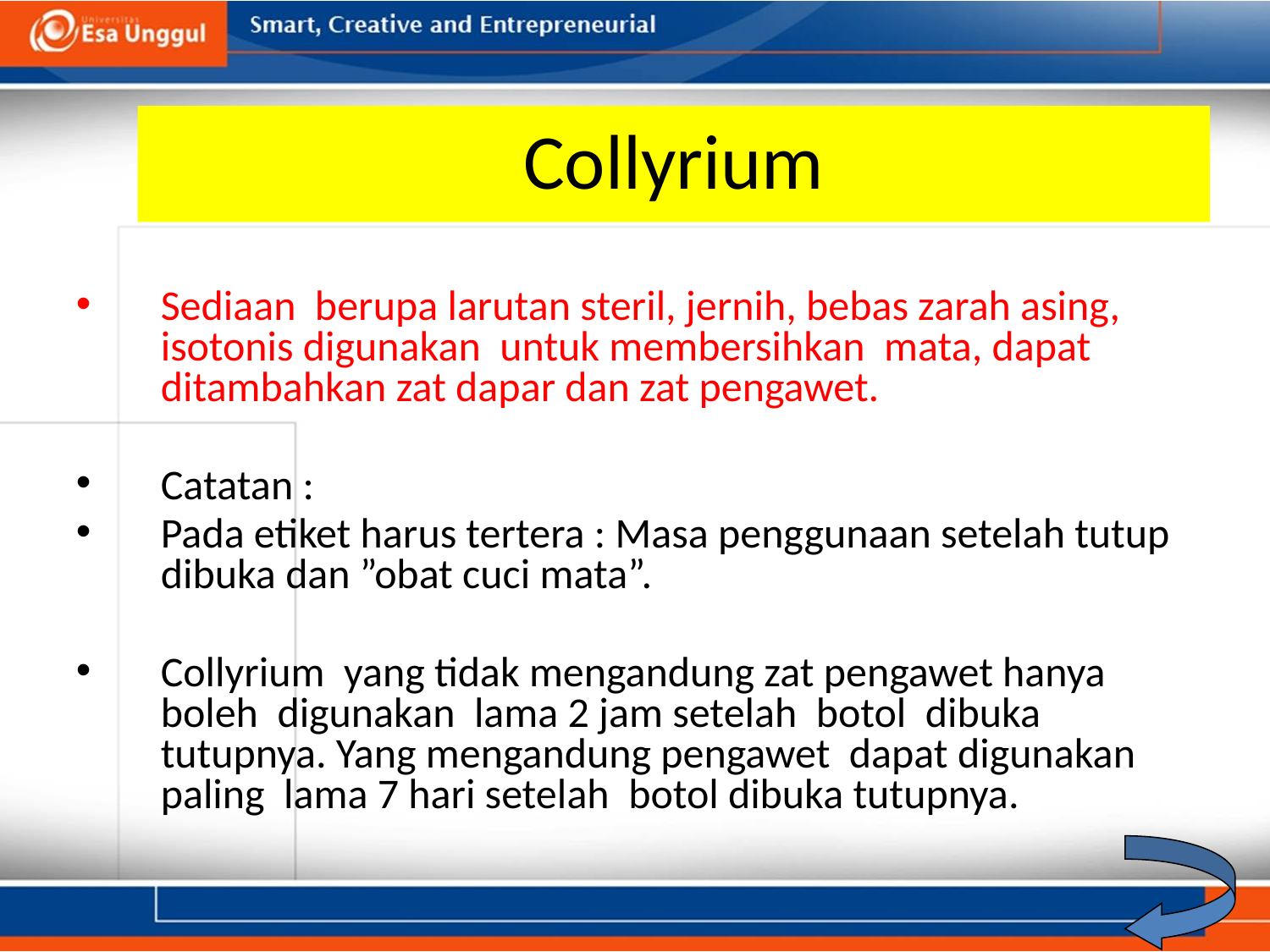

# Collyrium

Sediaan  berupa larutan steril, jernih, bebas zarah asing, isotonis digunakan  untuk membersihkan  mata, dapat ditambahkan zat dapar dan zat pengawet.

Catatan :
Pada etiket harus tertera : Masa penggunaan setelah tutup dibuka dan ”obat cuci mata”.

Collyrium  yang tidak mengandung zat pengawet hanya boleh  digunakan  lama 2 jam setelah  botol  dibuka tutupnya. Yang mengandung pengawet  dapat digunakan  paling  lama 7 hari setelah  botol dibuka tutupnya.